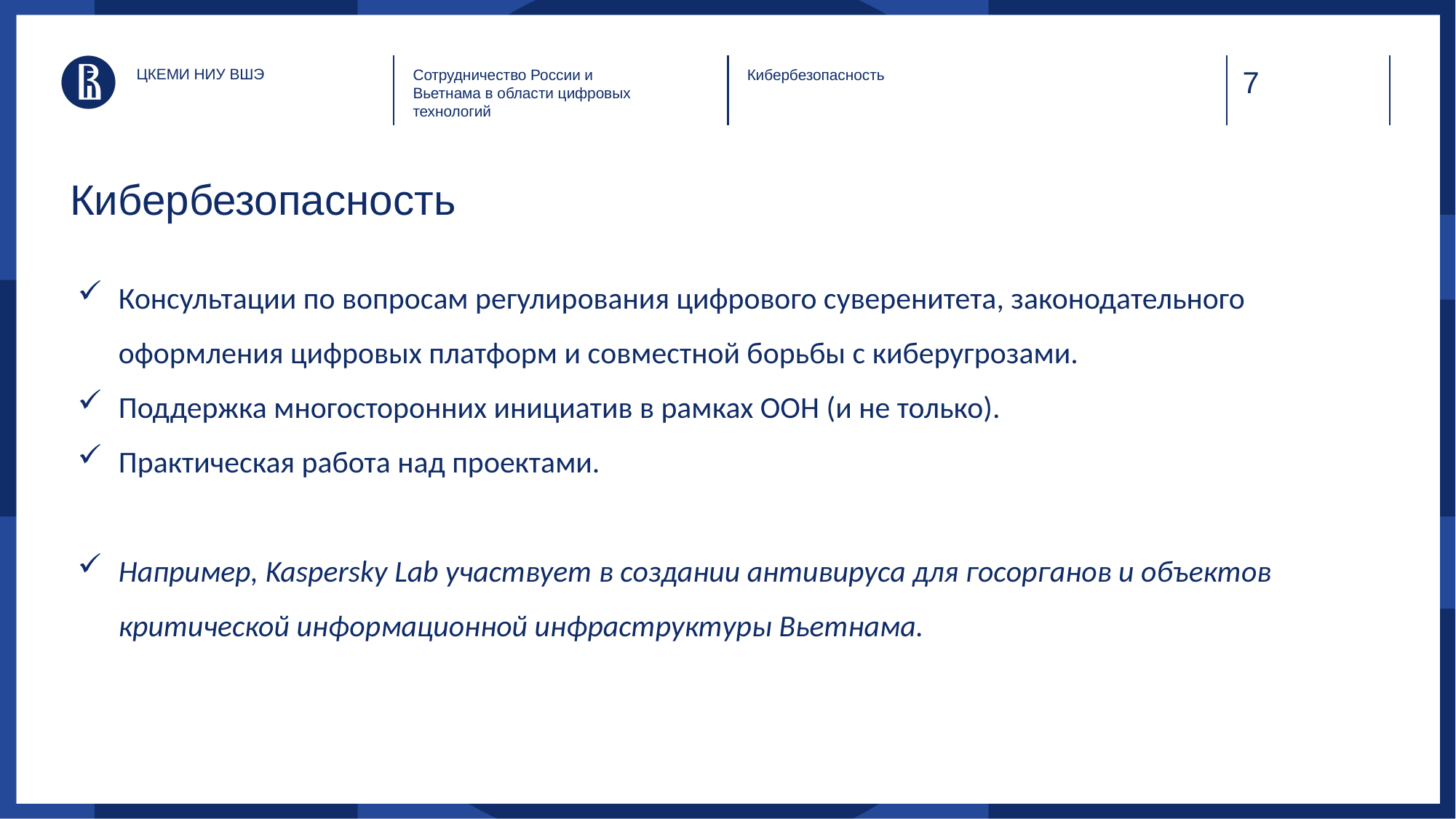

ЦКЕМИ НИУ ВШЭ
Сотрудничество России и Вьетнама в области цифровых технологий
Кибербезопасность
# Кибербезопасность
Консультации по вопросам регулирования цифрового суверенитета, законодательного оформления цифровых платформ и совместной борьбы с киберугрозами.
Поддержка многосторонних инициатив в рамках ООН (и не только).
Практическая работа над проектами.

Например, Kaspersky Lab участвует в создании антивируса для госорганов и объектов критической информационной инфраструктуры Вьетнама.